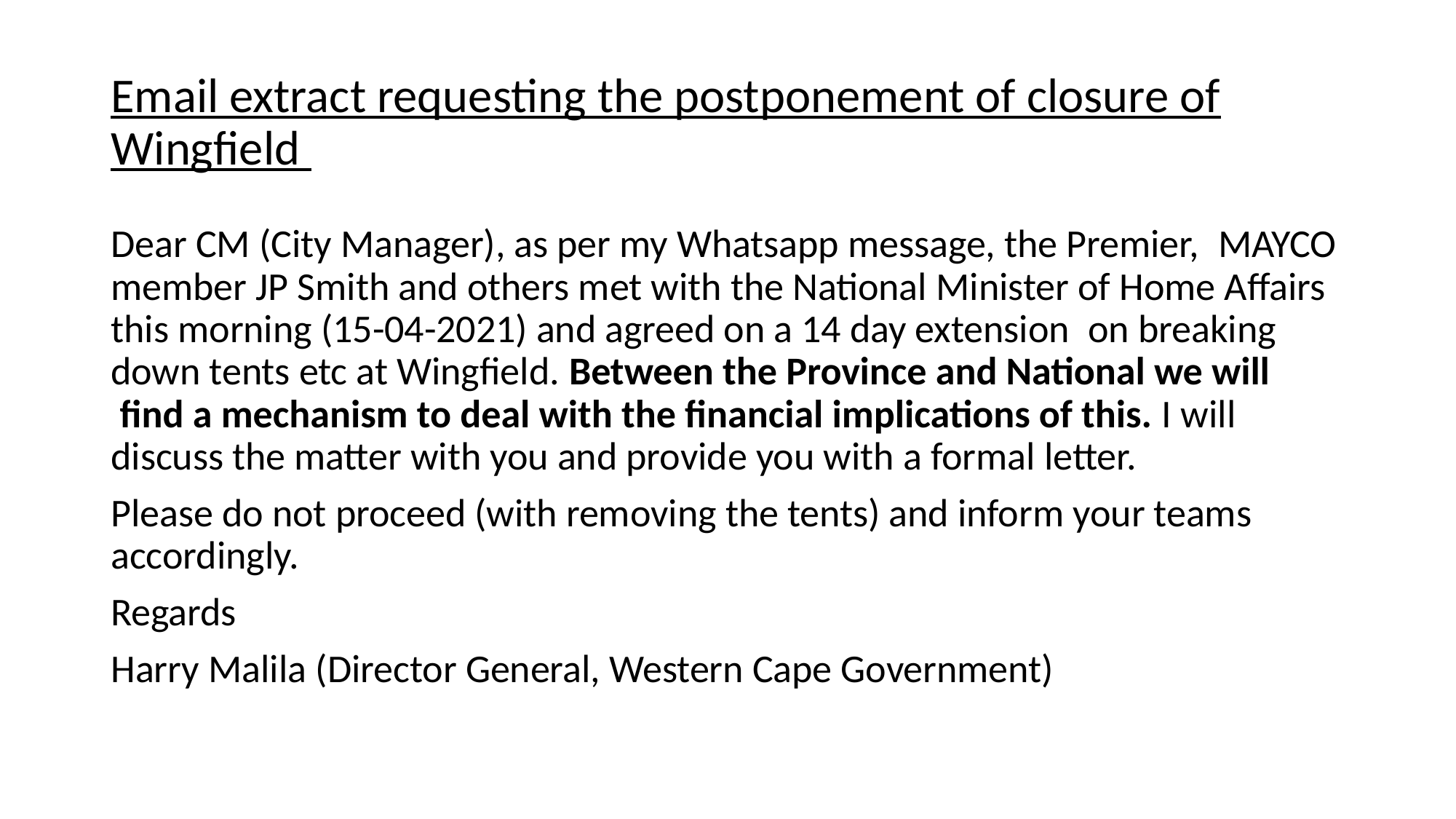

# Email extract requesting the postponement of closure of Wingfield
Dear CM (City Manager), as per my Whatsapp message, the Premier,  MAYCO member JP Smith and others met with the National Minister of Home Affairs this morning (15-04-2021) and agreed on a 14 day extension  on breaking down tents etc at Wingfield. Between the Province and National we will  find a mechanism to deal with the financial implications of this. I will discuss the matter with you and provide you with a formal letter.
Please do not proceed (with removing the tents) and inform your teams accordingly.
Regards
Harry Malila (Director General, Western Cape Government)